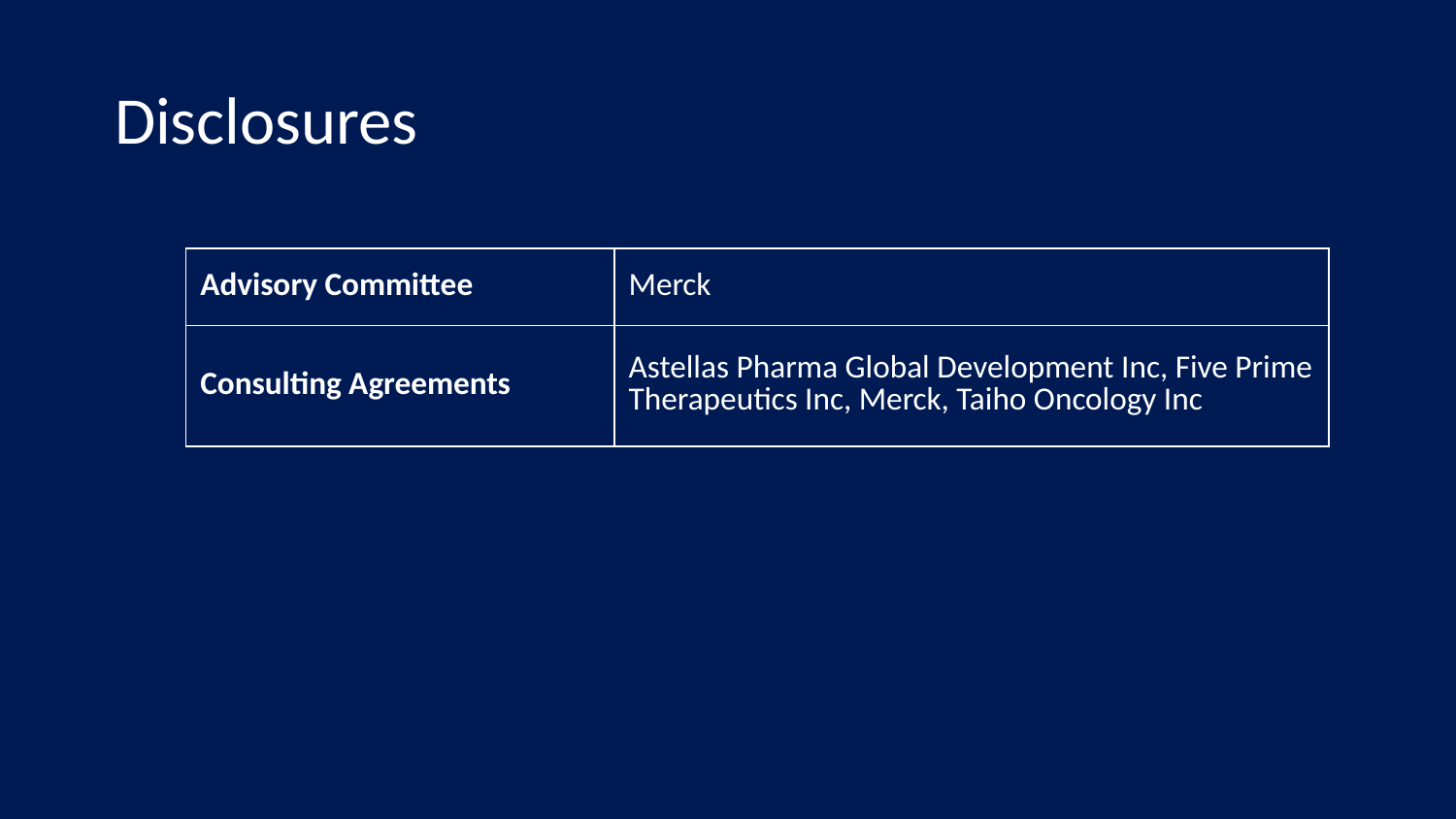

# Disclosures
| Advisory Committee | Merck |
| --- | --- |
| Consulting Agreements | Astellas Pharma Global Development Inc, Five Prime Therapeutics Inc, Merck, Taiho Oncology Inc |